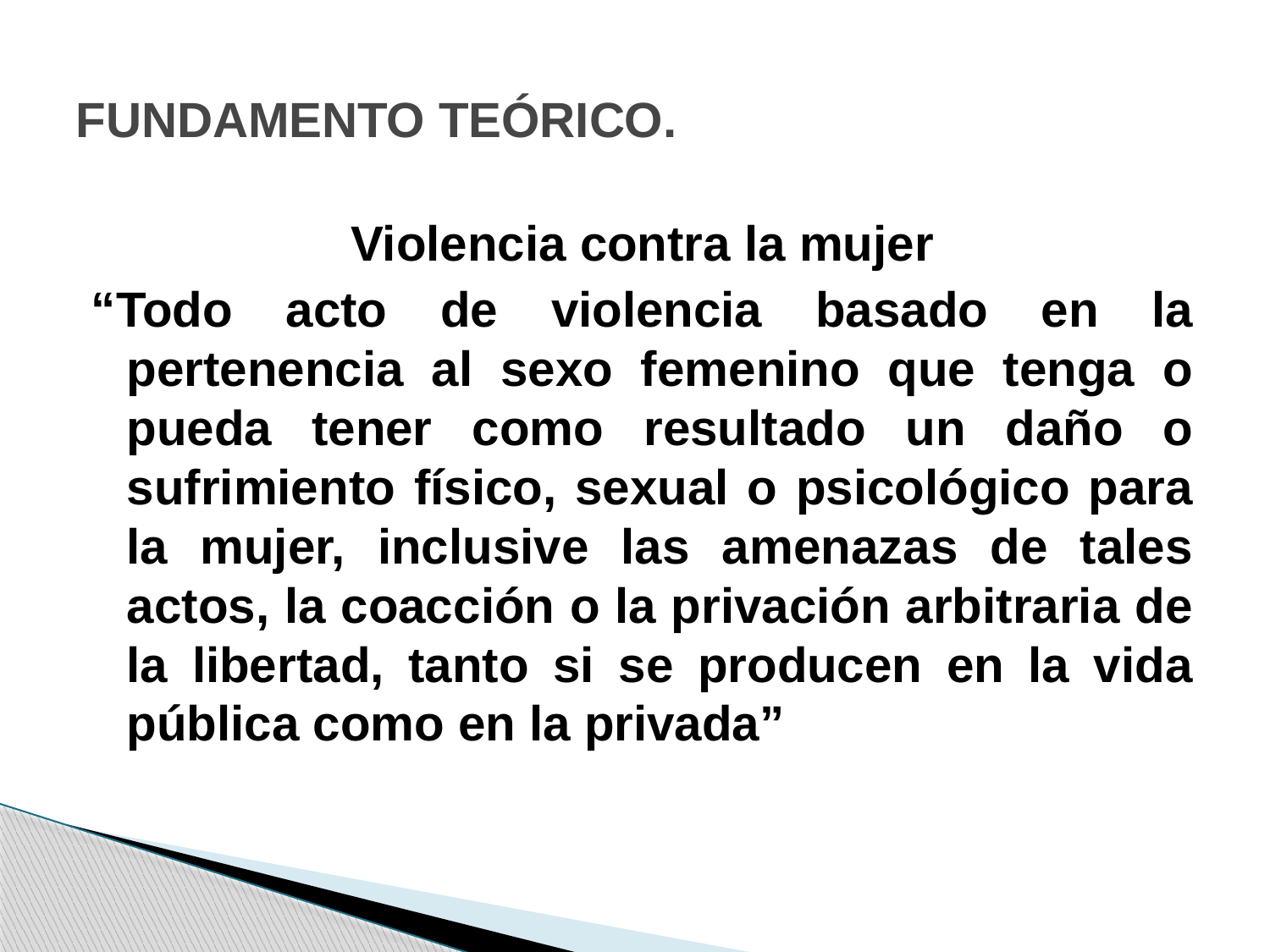

# FUNDAMENTO TEÓRICO.
Violencia contra la mujer
“Todo acto de violencia basado en la pertenencia al sexo femenino que tenga o pueda tener como resultado un daño o sufrimiento físico, sexual o psicológico para la mujer, inclusive las amenazas de tales actos, la coacción o la privación arbitraria de la libertad, tanto si se producen en la vida pública como en la privada”